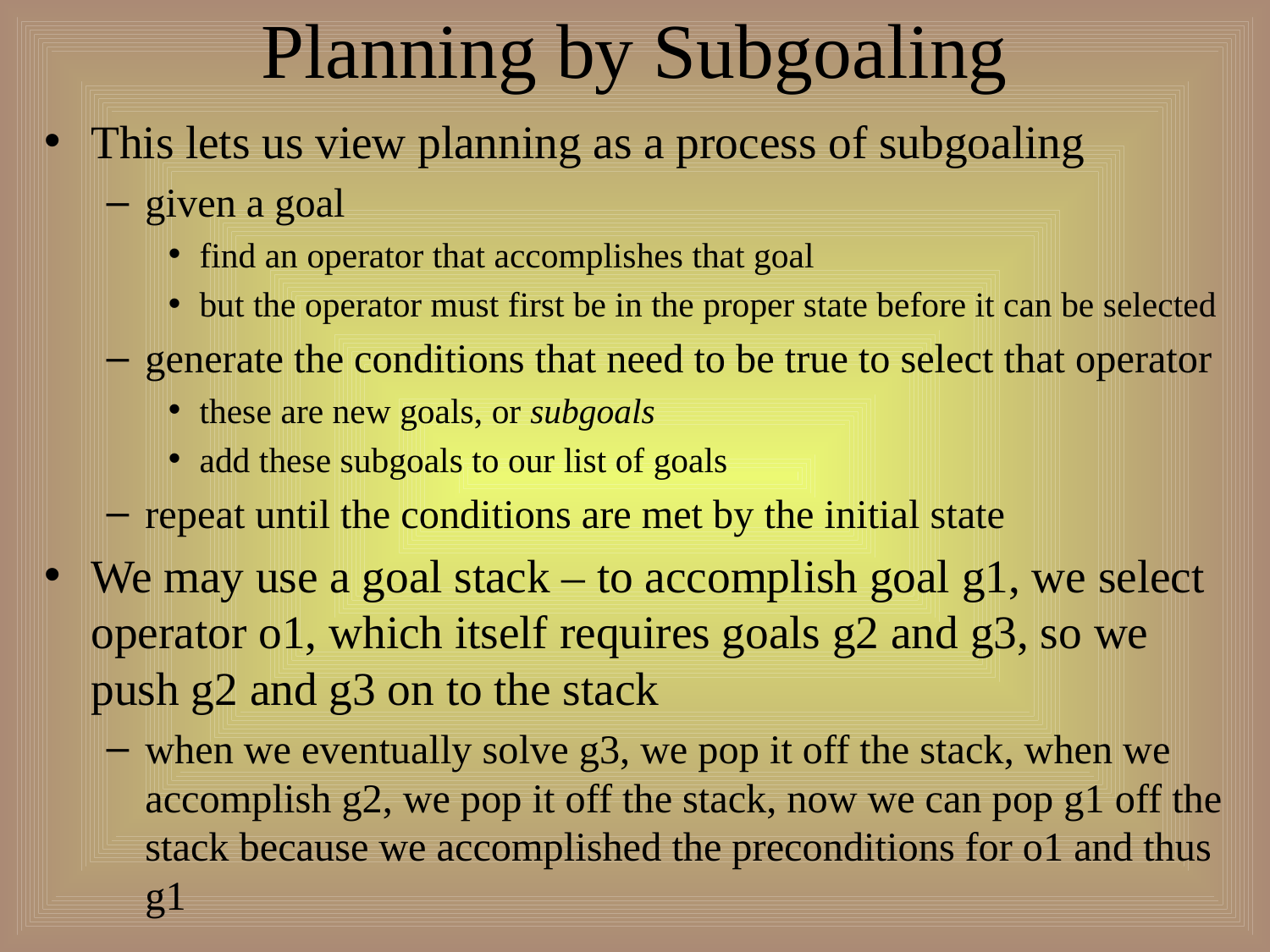

# Planning by Subgoaling
This lets us view planning as a process of subgoaling
given a goal
find an operator that accomplishes that goal
but the operator must first be in the proper state before it can be selected
generate the conditions that need to be true to select that operator
these are new goals, or subgoals
add these subgoals to our list of goals
repeat until the conditions are met by the initial state
We may use a goal stack – to accomplish goal g1, we select operator o1, which itself requires goals g2 and g3, so we push g2 and g3 on to the stack
when we eventually solve g3, we pop it off the stack, when we accomplish g2, we pop it off the stack, now we can pop g1 off the stack because we accomplished the preconditions for o1 and thus g1